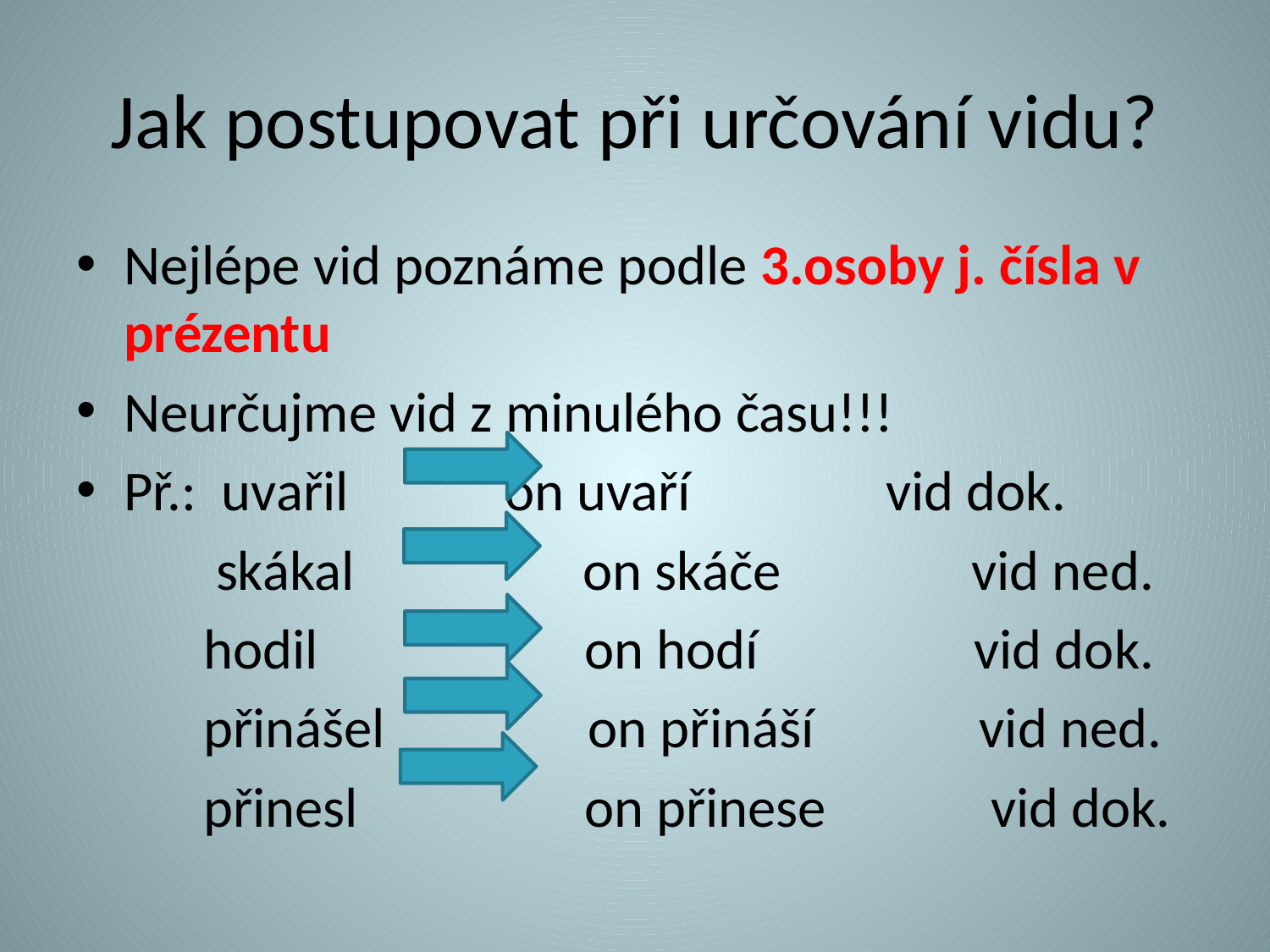

# Jak postupovat při určování vidu?
Nejlépe vid poznáme podle 3.osoby j. čísla v prézentu
Neurčujme vid z minulého času!!!
Př.:  uvařil		on uvaří		vid dok.
           skákal                  on skáče               vid ned.
	hodil			on hodí                 vid dok.
	přinášel                on přináší             vid ned.
 	přinesl		on přinese		  vid dok.